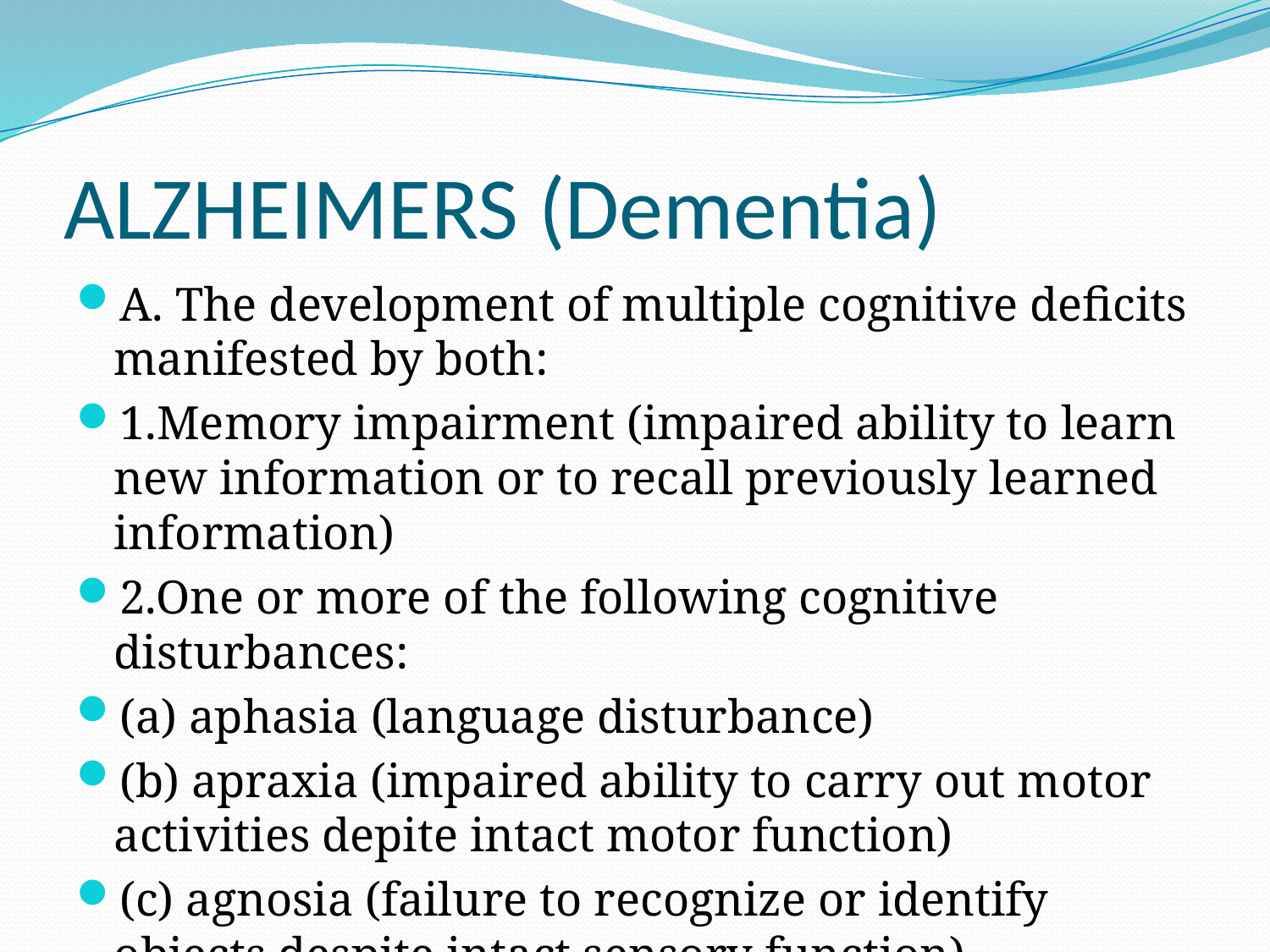

# ALZHEIMERS (Dementia)
A. The development of multiple cognitive deficits manifested by both:
1.Memory impairment (impaired ability to learn new information or to recall previously learned information)
2.One or more of the following cognitive disturbances:
(a) aphasia (language disturbance)
(b) apraxia (impaired ability to carry out motor activities depite intact motor function)
(c) agnosia (failure to recognize or identify objects despite intact sensory function)
(d) disturbance in executive functioning (i.e., planning, organizing, sequencing, abstracting)